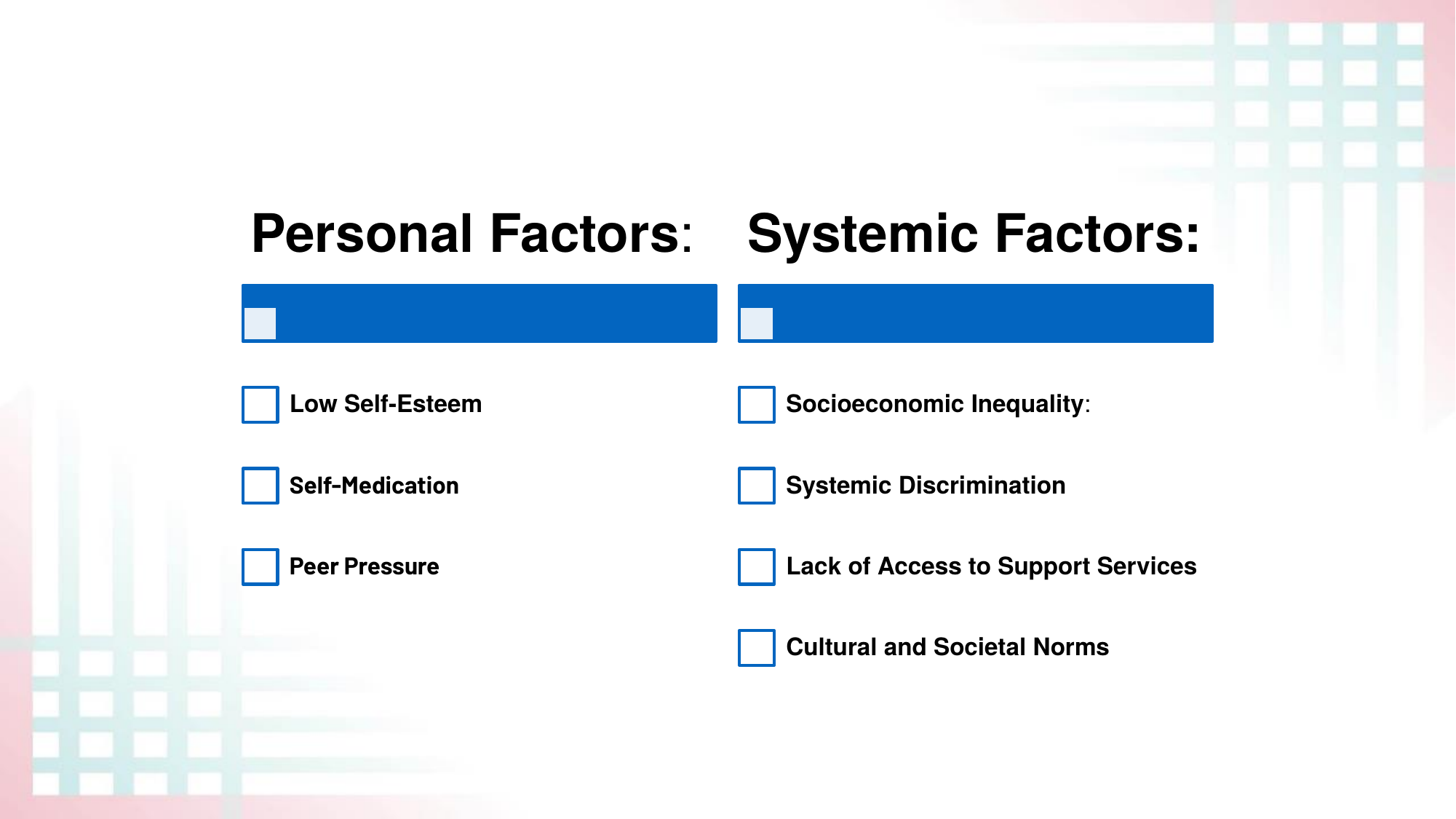

Personal Factors:
Low Self-Esteem
Self-Medication
Peer Pressure
Systemic Factors:
Socioeconomic Inequality:
Systemic Discrimination
Lack of Access to Support Services
Cultural and Societal Norms